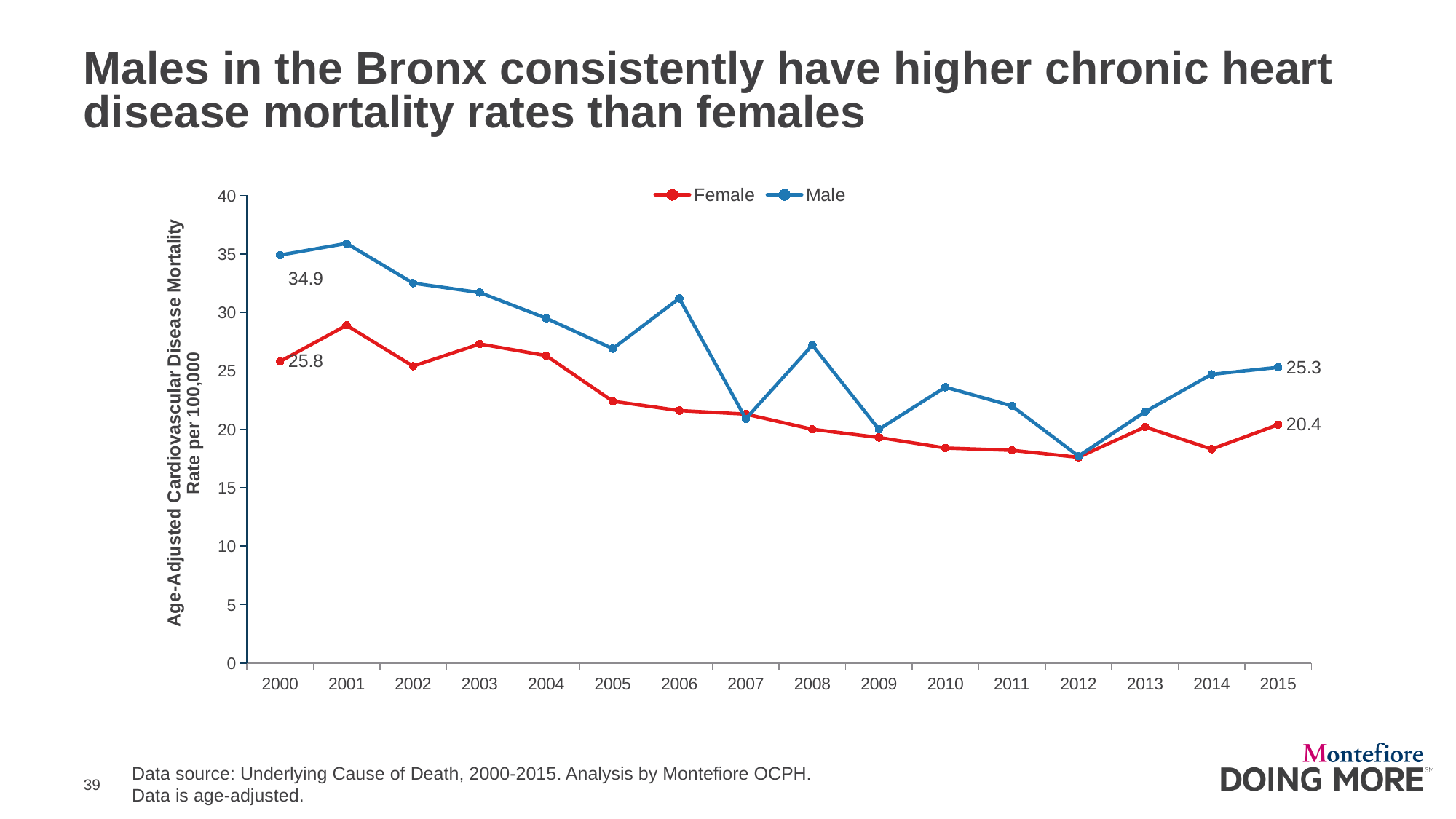

# Males in the Bronx consistently have higher chronic heart disease mortality rates than females

### Chart

| Category | Female | Male |
|---|---|---|
| 2000 | 25.8 | 34.9 |
| 2001 | 28.9 | 35.9 |
| 2002 | 25.4 | 32.5 |
| 2003 | 27.3 | 31.7 |
| 2004 | 26.3 | 29.5 |
| 2005 | 22.4 | 26.9 |
| 2006 | 21.6 | 31.2 |
| 2007 | 21.3 | 20.9 |
| 2008 | 20.0 | 27.2 |
| 2009 | 19.3 | 20.0 |
| 2010 | 18.4 | 23.6 |
| 2011 | 18.2 | 22.0 |
| 2012 | 17.6 | 17.7 |
| 2013 | 20.2 | 21.5 |
| 2014 | 18.3 | 24.7 |
| 2015 | 20.4 | 25.3 |
Data source: Underlying Cause of Death, 2000-2015. Analysis by Montefiore OCPH.
Data is age-adjusted.